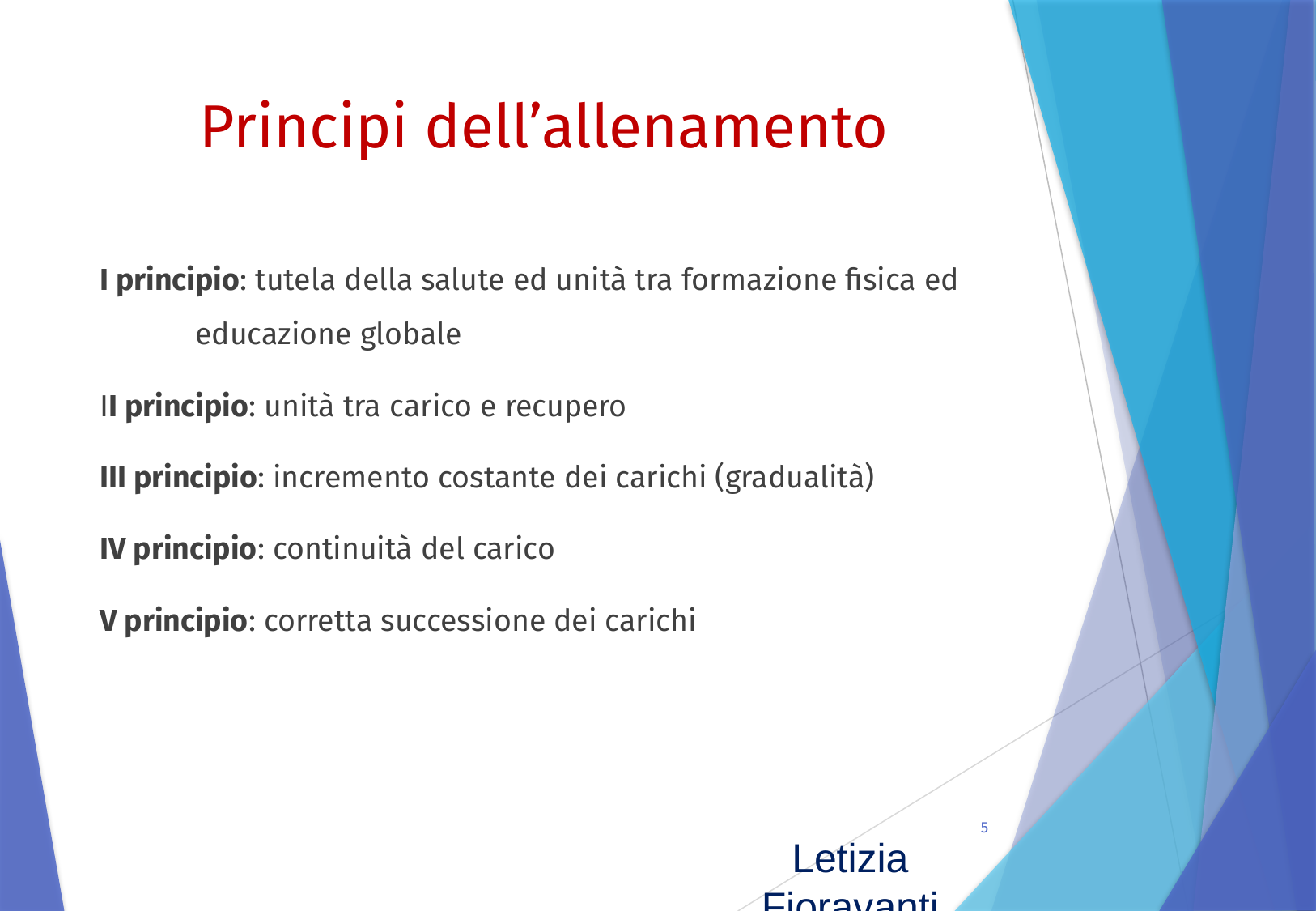

# Principi dell’allenamento
I principio: tutela della salute ed unità tra formazione fisica ed educazione globale
II principio: unità tra carico e recupero
III principio: incremento costante dei carichi (gradualità)
IV principio: continuità del carico
V principio: corretta successione dei carichi

5
Letizia Fioravanti